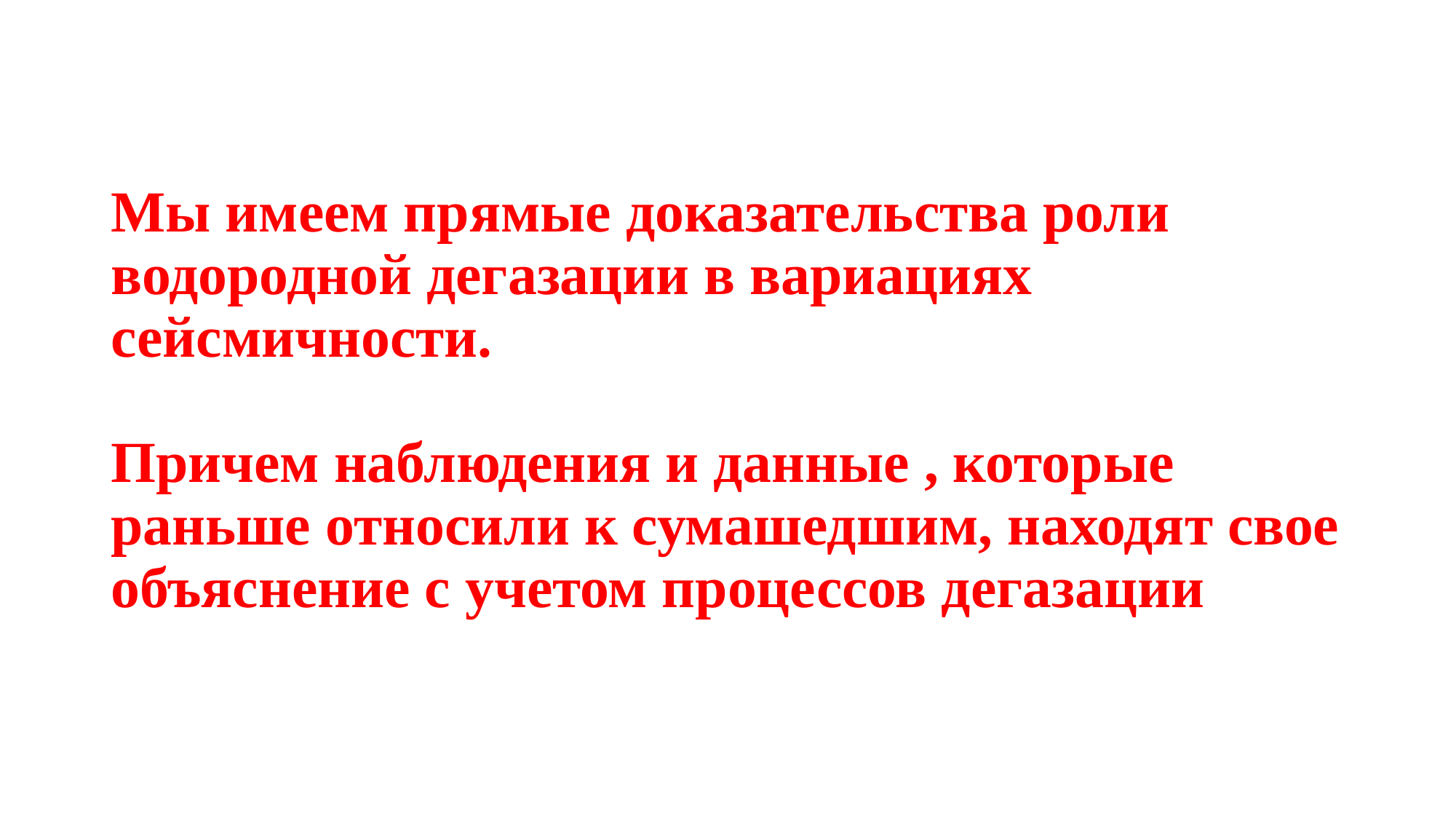

# Мы имеем прямые доказательства роли водородной дегазации в вариациях сейсмичности. Причем наблюдения и данные , которые раньше относили к сумашедшим, находят свое объяснение с учетом процессов дегазации